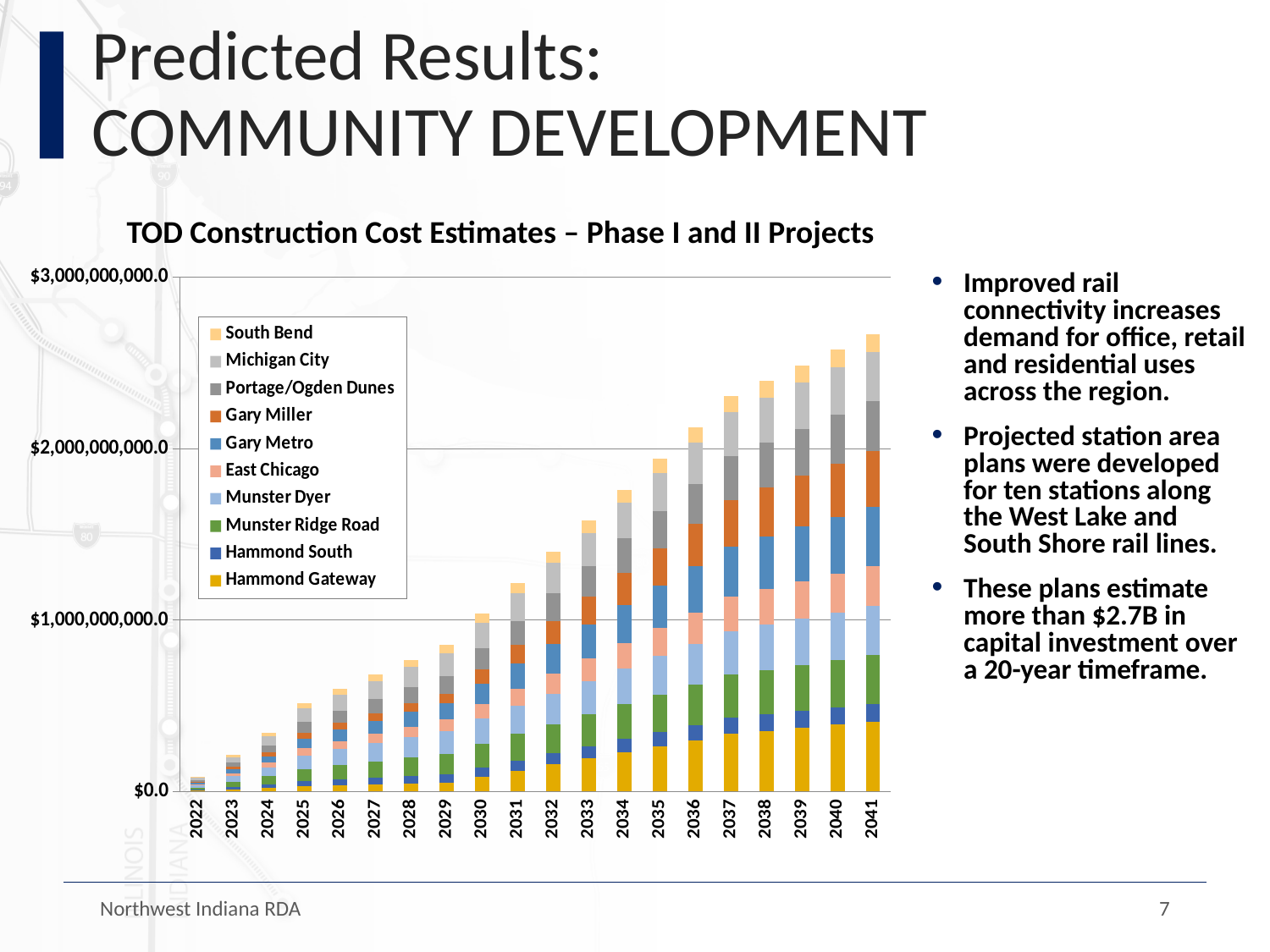

# Predicted Results: COMMUNITY DEVELOPMENT
TOD Construction Cost Estimates – Phase I and II Projects

### Chart

| Category |  |  |  |  |  |  |  |  |  |  |
|---|---|---|---|---|---|---|---|---|---|---|
| 2022 | 5045140.415922685 | 4826596.2571585225 | 12207428.57672442 | 13163480.000483453 | 6650295.012879515 | 9677203.579805115 | 5511677.250496093 | 10358791.908678941 | 13163480.000483453 | 4826596.2571585225 |
| 2023 | 12612851.03980671 | 12066490.642896306 | 30518571.441811047 | 32908700.001208633 | 16625737.532198787 | 24193008.949512787 | 13779193.126240231 | 25896979.771697354 | 32908700.001208633 | 12066490.642896306 |
| 2024 | 20180561.66369074 | 19306385.02863409 | 48829714.30689768 | 52653920.00193381 | 26601180.05151806 | 38708814.31922046 | 22046709.001984373 | 41435167.634715766 | 52653920.00193381 | 19306385.02863409 |
| 2025 | 30270842.495536104 | 28959577.542951133 | 73244571.4603465 | 78980880.00290072 | 39901770.07727709 | 58063221.47883069 | 33070063.50297655 | 62152751.45207365 | 78980880.00290072 | 28959577.542951133 |
| 2026 | 35315982.91145879 | 33786173.800109655 | 85452000.03707093 | 92144360.00338417 | 46552065.0901566 | 67740425.0586358 | 38581740.75347264 | 72511543.36075258 | 92144360.00338417 | 33786173.800109655 |
| 2027 | 40361123.32738148 | 38612770.05726818 | 97659428.61379535 | 105307840.00386763 | 53202360.10303612 | 77417628.63844092 | 44093418.003968745 | 82870335.26943153 | 105307840.00386763 | 38612770.05726818 |
| 2028 | 45406263.743304156 | 43439366.314426705 | 109866857.19051978 | 118471320.00435108 | 59852655.115915634 | 87094832.21824604 | 49605095.254464835 | 93229127.17811048 | 118471320.00435108 | 43439366.314426705 |
| 2029 | 50451404.15922684 | 48265962.57158522 | 122074285.76724419 | 131634800.00483453 | 66502950.12879515 | 96772035.79805115 | 55116772.504960924 | 103587919.08678941 | 131634800.00483453 | 48265962.57158522 |
| 2030 | 86108096.31776762 | 53933184.93944249 | 138228955.64212263 | 147083996.58239514 | 83039571.59670967 | 121679965.68668726 | 82034173.5848884 | 122488038.4576761 | 147083996.58239514 | 53933184.93944249 |
| 2031 | 121764788.4763084 | 59600407.30729976 | 154383625.51700106 | 162533193.15995574 | 99576193.06462419 | 146587895.57532337 | 108951574.66481587 | 141388157.82856277 | 162533193.15995574 | 59600407.30729976 |
| 2032 | 157421480.6348492 | 65267629.67515703 | 170538295.3918795 | 177982389.7375163 | 116112814.53253871 | 171495825.46395946 | 135868975.74474335 | 160288277.19944945 | 177982389.7375163 | 65267629.67515703 |
| 2033 | 193078172.79338995 | 70934852.0430143 | 186692965.26675794 | 193431586.31507692 | 132649436.00045323 | 196403755.35259557 | 162786376.82467082 | 179188396.57033613 | 193431586.31507692 | 70934852.0430143 |
| 2034 | 228734864.95193073 | 76602074.41087157 | 202847635.14163637 | 208880782.8926375 | 149186057.46836776 | 221311685.24123168 | 189703777.9045983 | 198088515.9412228 | 208880782.8926375 | 76602074.41087157 |
| 2035 | 264391557.11047152 | 82269296.77872884 | 219002305.0165148 | 224329979.4701981 | 165722678.93628228 | 246219615.1298678 | 216621178.98452577 | 216988635.31210947 | 224329979.4701981 | 82269296.77872884 |
| 2036 | 300048249.2690123 | 87936519.14658612 | 235156974.89139324 | 239779176.0477587 | 182259300.40419677 | 271127545.0185039 | 243538580.06445324 | 235888754.68299615 | 239779176.0477587 | 87936519.14658612 |
| 2037 | 335704941.42755306 | 93603741.51444338 | 251311644.76627168 | 255228372.6253193 | 198795921.87211132 | 296035474.90714 | 270455981.1443807 | 254788874.05388284 | 255228372.6253193 | 93603741.51444338 |
| 2038 | 353533287.5068235 | 96437352.698372 | 259388979.70371088 | 262952970.91409957 | 207064232.60606855 | 308489439.8514581 | 283914681.6843444 | 264238933.73932618 | 262952970.91409957 | 96437352.698372 |
| 2039 | 371361633.58609384 | 99270963.88230065 | 267466314.64115012 | 270677569.2028799 | 215332543.3400258 | 320943404.7957761 | 297373382.2243082 | 273688993.4247695 | 270677569.2028799 | 99270963.88230065 |
| 2040 | 389189979.6653642 | 102104575.06622928 | 275543649.5785893 | 278402167.4916602 | 223600854.07398307 | 333397369.7400942 | 310832082.7642719 | 283139053.11021286 | 278402167.4916602 | 102104575.06622928 |
| 2041 | 407018325.7446346 | 104938186.25015792 | 283620984.5160285 | 286126765.78044045 | 231869164.80794033 | 345851334.68441224 | 324290783.3042357 | 292589112.7956562 | 286126765.78044045 | 104938186.25015792 |
Improved rail connectivity increases demand for office, retail and residential uses across the region.
Projected station area plans were developed for ten stations along the West Lake and South Shore rail lines.
These plans estimate more than $2.7B in capital investment over a 20-year timeframe.
Northwest Indiana RDA
7